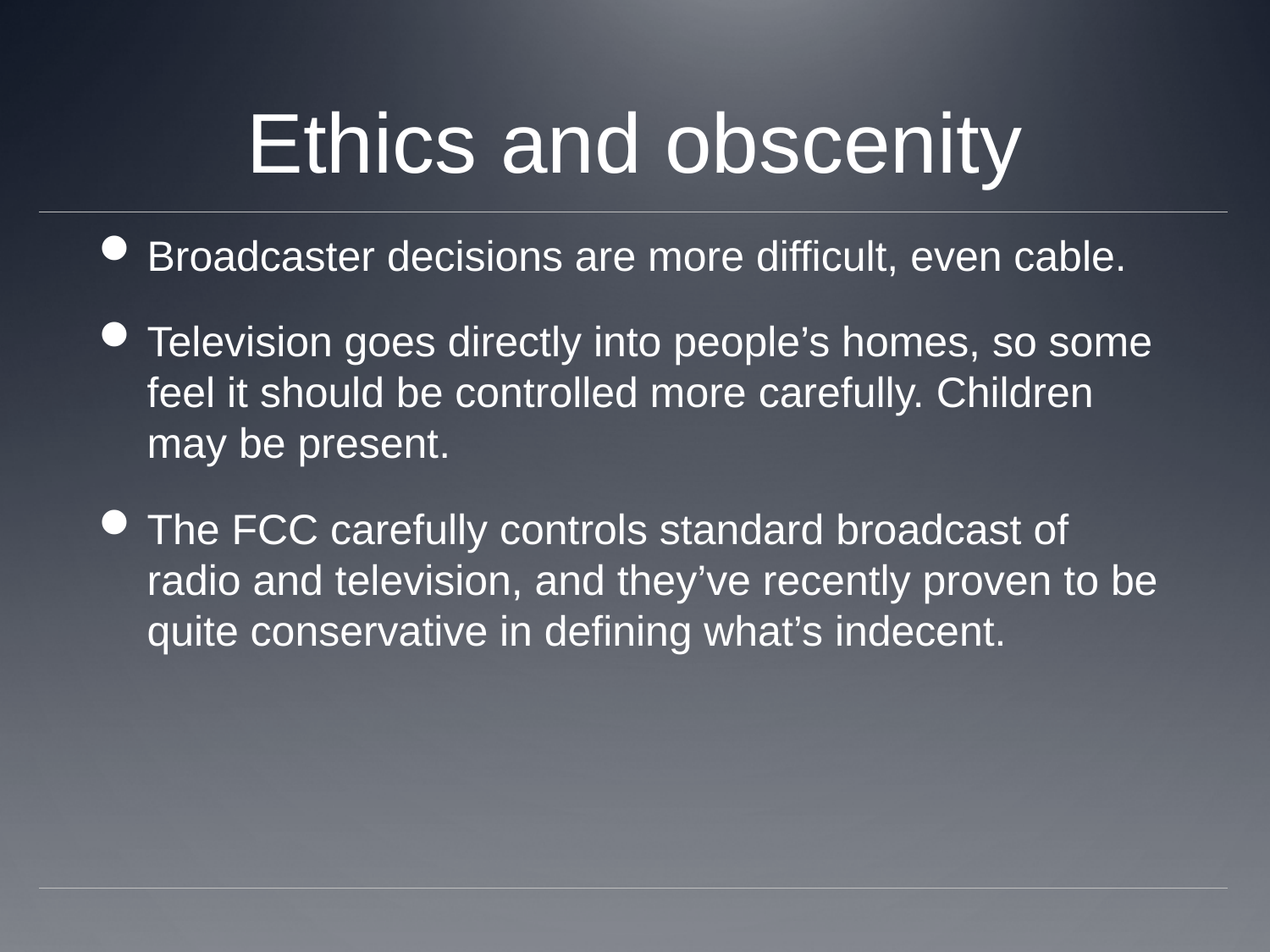

# Ethics and obscenity
Broadcaster decisions are more difficult, even cable.
Television goes directly into people’s homes, so some feel it should be controlled more carefully. Children may be present.
The FCC carefully controls standard broadcast of radio and television, and they’ve recently proven to be quite conservative in defining what’s indecent.